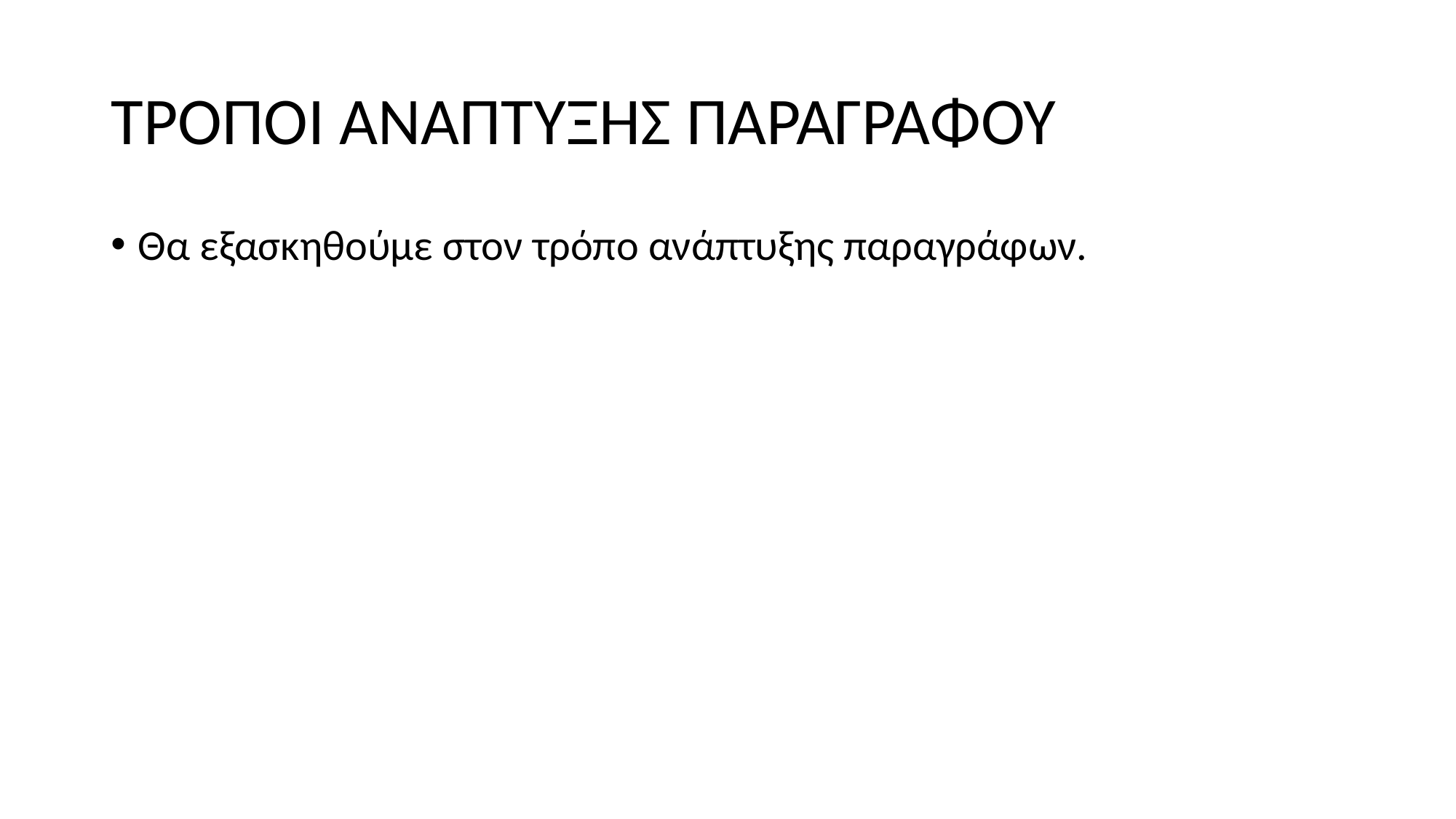

# ΤΡΟΠΟΙ ΑΝΑΠΤΥΞΗΣ ΠΑΡΑΓΡΑΦΟΥ
Θα εξασκηθούμε στον τρόπο ανάπτυξης παραγράφων.